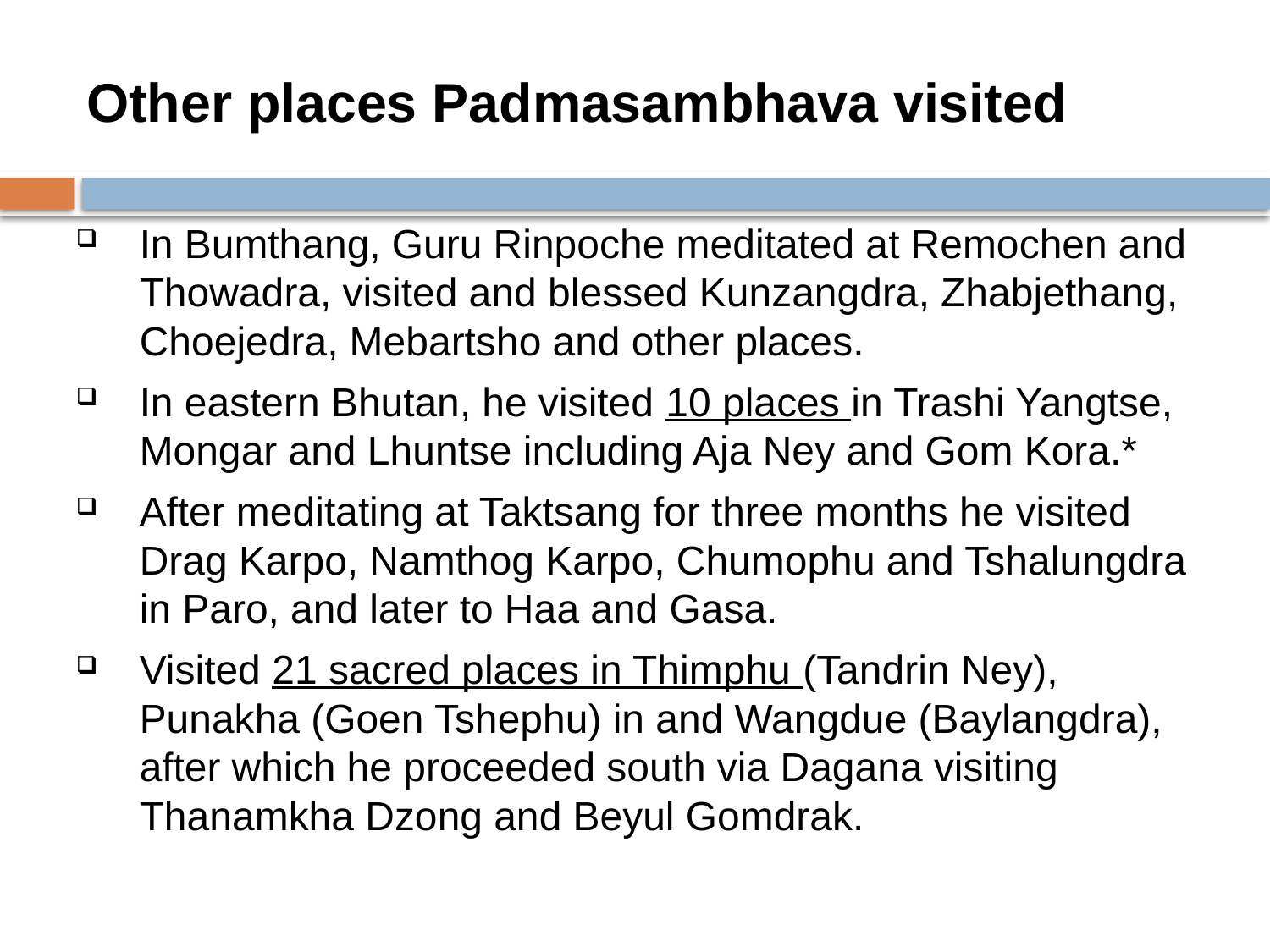

# Other places Padmasambhava visited
In Bumthang, Guru Rinpoche meditated at Remochen and Thowadra, visited and blessed Kunzangdra, Zhabjethang, Choejedra, Mebartsho and other places.
In eastern Bhutan, he visited 10 places in Trashi Yangtse, Mongar and Lhuntse including Aja Ney and Gom Kora.*
After meditating at Taktsang for three months he visited Drag Karpo, Namthog Karpo, Chumophu and Tshalungdra in Paro, and later to Haa and Gasa.
Visited 21 sacred places in Thimphu (Tandrin Ney), Punakha (Goen Tshephu) in and Wangdue (Baylangdra), after which he proceeded south via Dagana visiting Thanamkha Dzong and Beyul Gomdrak.